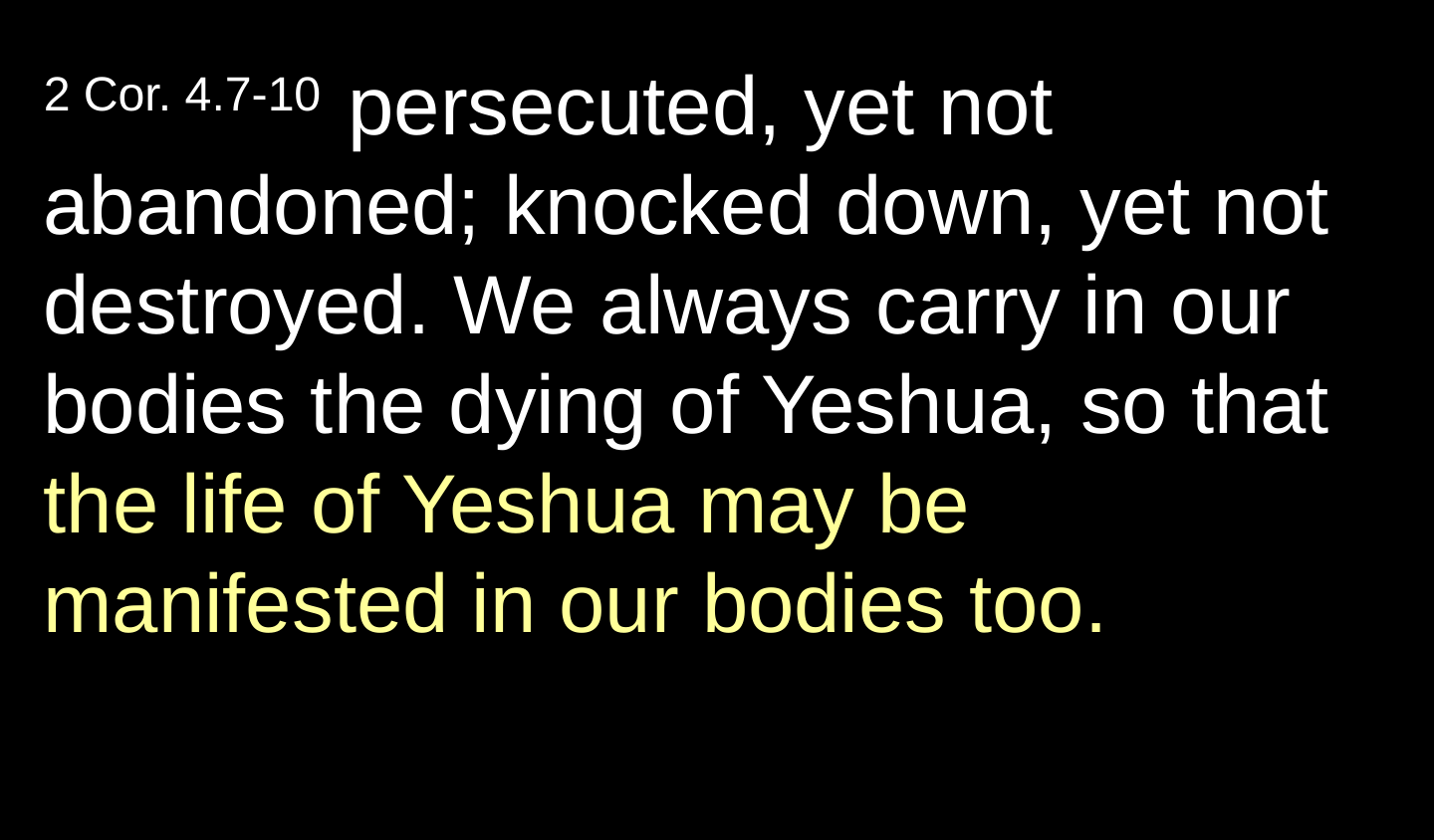

2 Cor. 4.7-10  persecuted, yet not abandoned; knocked down, yet not destroyed. We always carry in our bodies the dying of Yeshua, so that the life of Yeshua may be manifested in our bodies too.